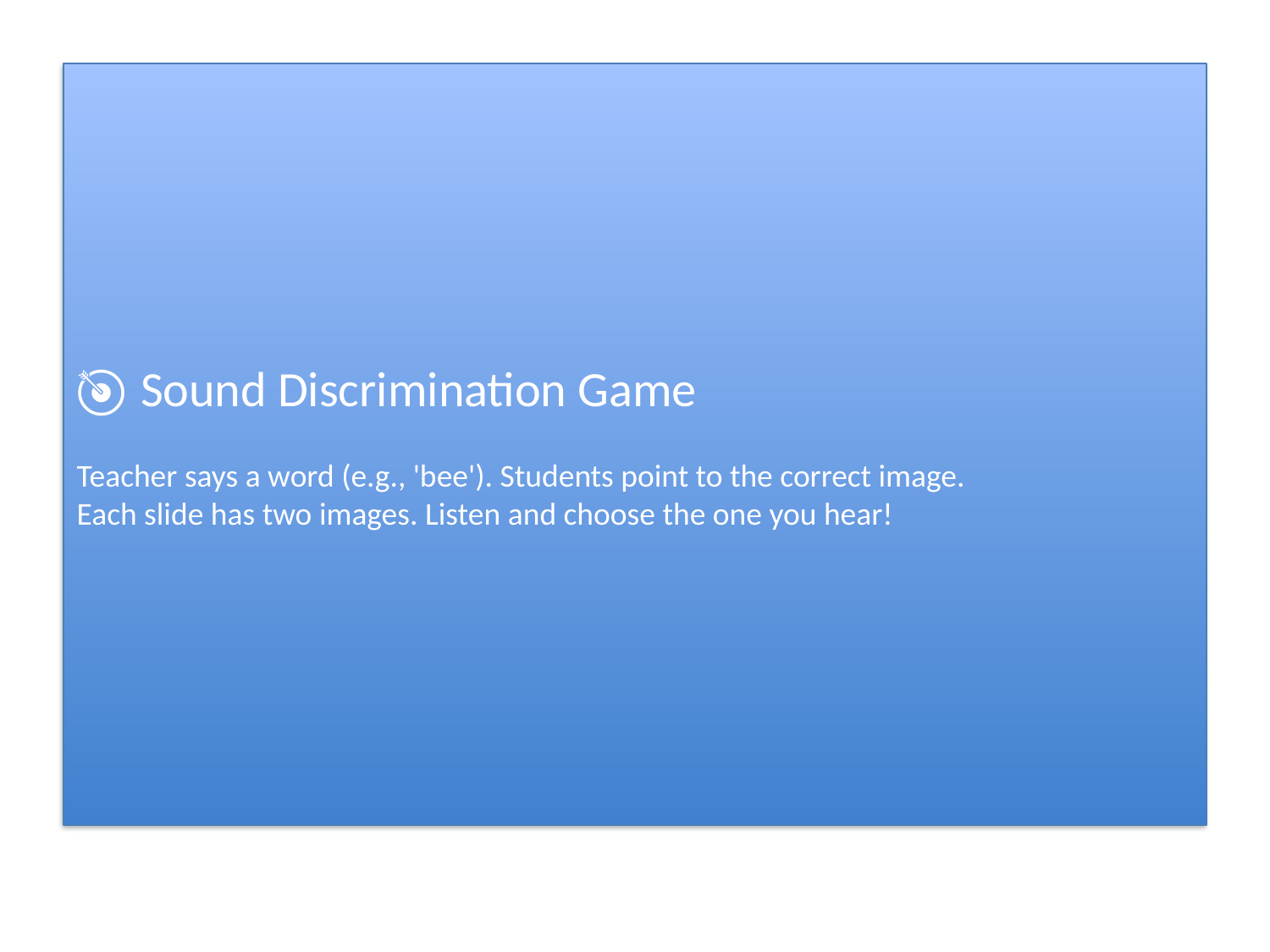

🎯 Sound Discrimination Game

Teacher says a word (e.g., 'bee'). Students point to the correct image.
Each slide has two images. Listen and choose the one you hear!